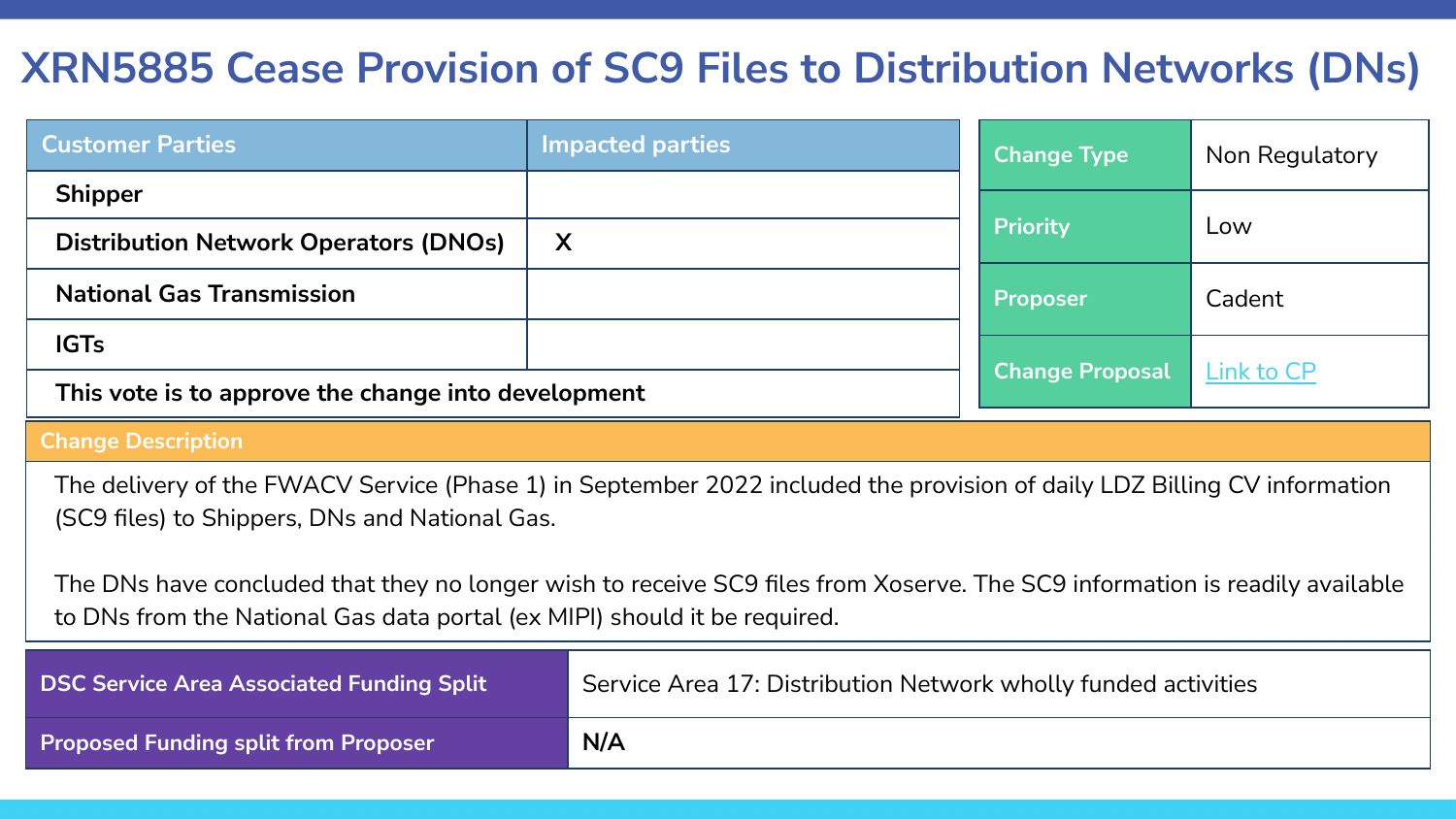

# XRN5885 Cease Provision of SC9 Files to Distribution Networks (DNs)
| Customer Parties | Impacted parties |
| --- | --- |
| Shipper |  |
| Distribution Network Operators (DNOs) | X |
| National Gas Transmission |  |
| IGTs |  |
| This vote is to approve the change into development |  |
| Change Type | Non Regulatory |
| --- | --- |
| Priority | Low |
| Proposer | Cadent |
| Change Proposal | Link to CP |
| Change Description |
| --- |
| The delivery of the FWACV Service (Phase 1) in September 2022 included the provision of daily LDZ Billing CV information (SC9 files) to Shippers, DNs and National Gas. The DNs have concluded that they no longer wish to receive SC9 files from Xoserve. The SC9 information is readily available to DNs from the National Gas data portal (ex MIPI) should it be required. |
| DSC Service Area Associated Funding Split | Service Area 17: Distribution Network wholly funded activities |
| --- | --- |
| Proposed Funding split from Proposer | N/A |